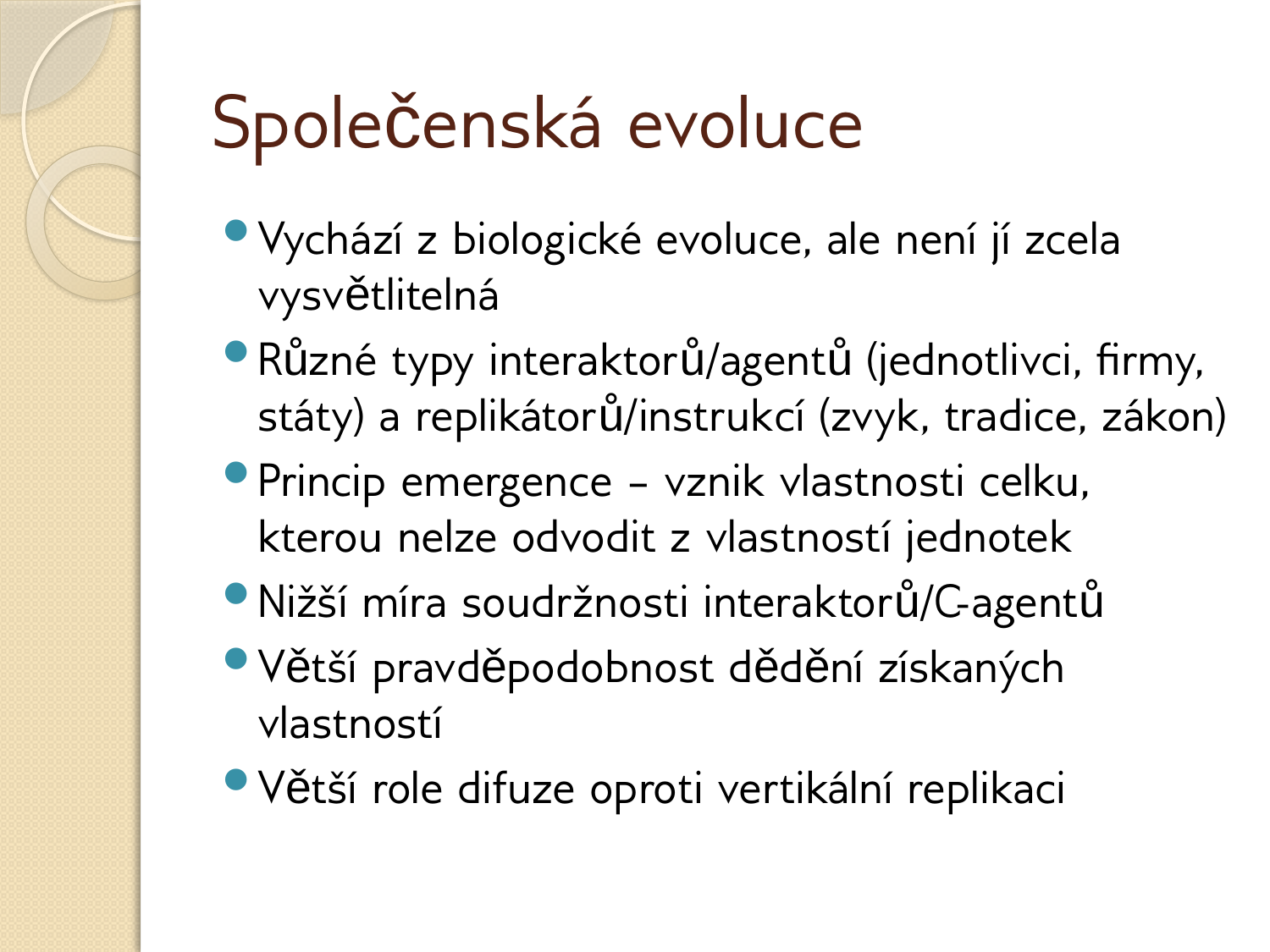

# Společenská evoluce
Vychází z biologické evoluce, ale není jí zcela vysvětlitelná
Různé typy interaktorů/agentů (jednotlivci, firmy, státy) a replikátorů/instrukcí (zvyk, tradice, zákon)
Princip emergence – vznik vlastnosti celku, kterou nelze odvodit z vlastností jednotek
Nižší míra soudržnosti interaktorů/C-agentů
Větší pravděpodobnost dědění získaných vlastností
Větší role difuze oproti vertikální replikaci